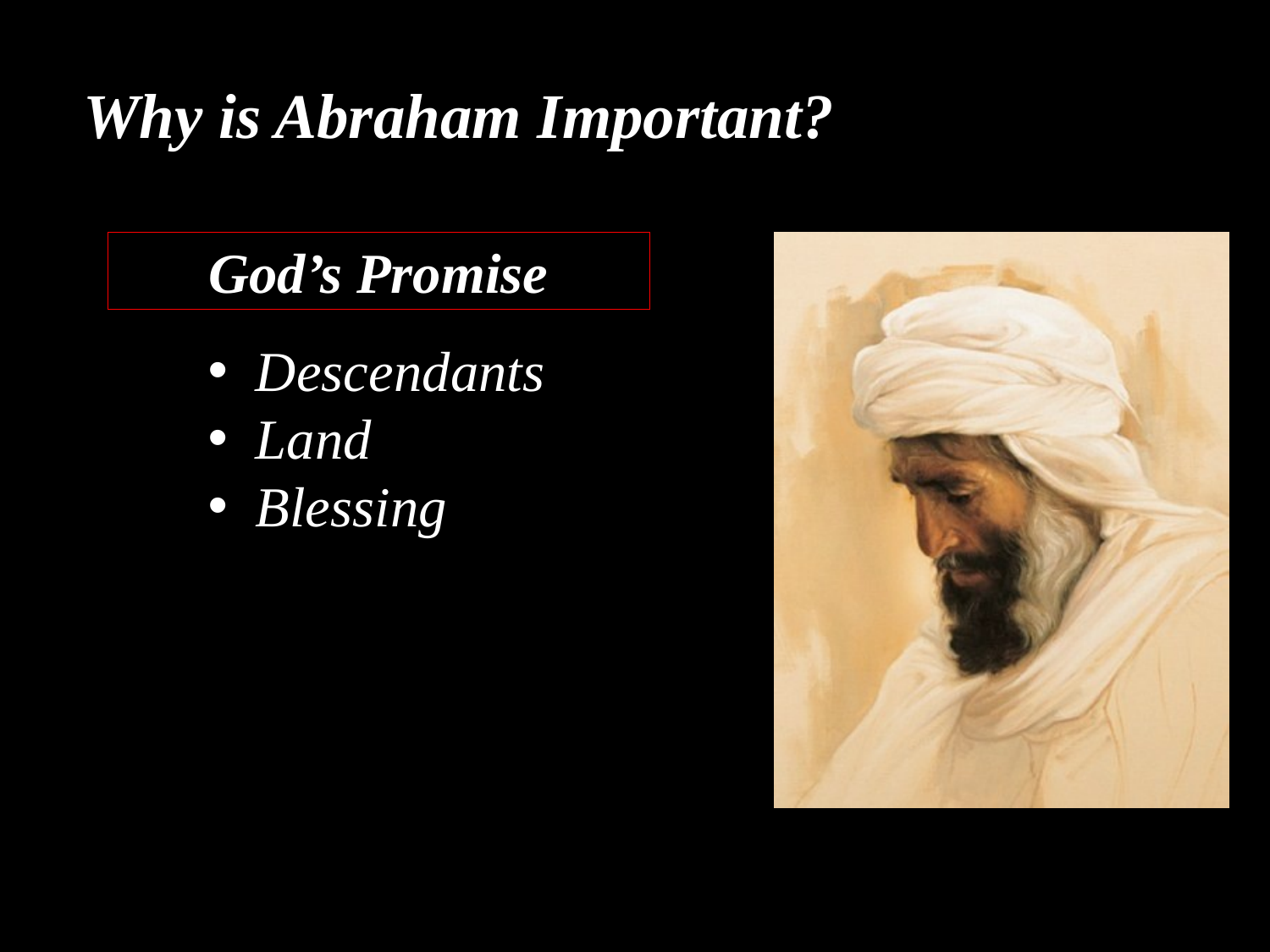

Why is Abraham Important?
God’s Promise
Descendants
Land
Blessing